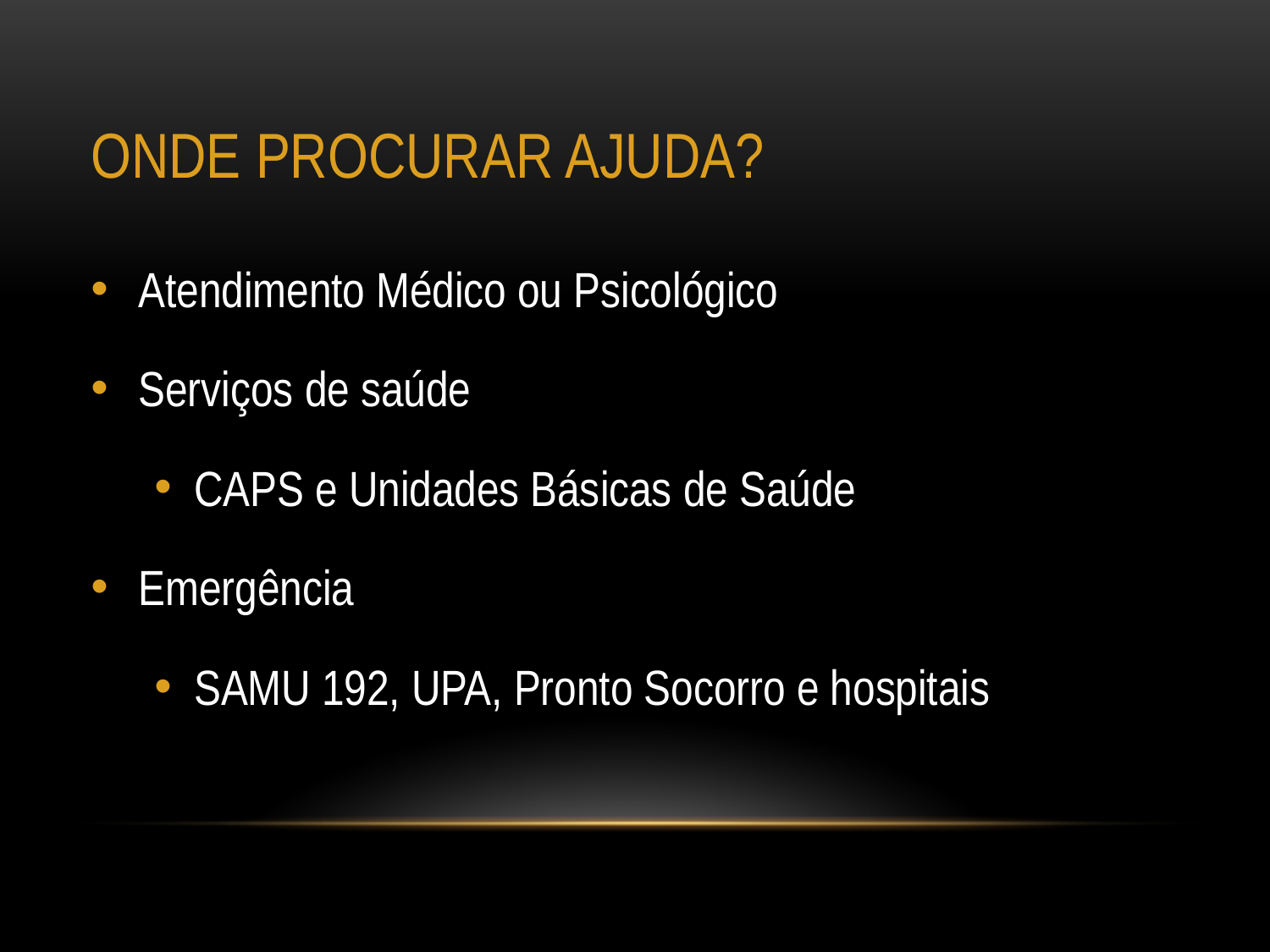

# oNDE PROCURAR AJUDA?
Atendimento Médico ou Psicológico
Serviços de saúde
CAPS e Unidades Básicas de Saúde
Emergência
SAMU 192, UPA, Pronto Socorro e hospitais